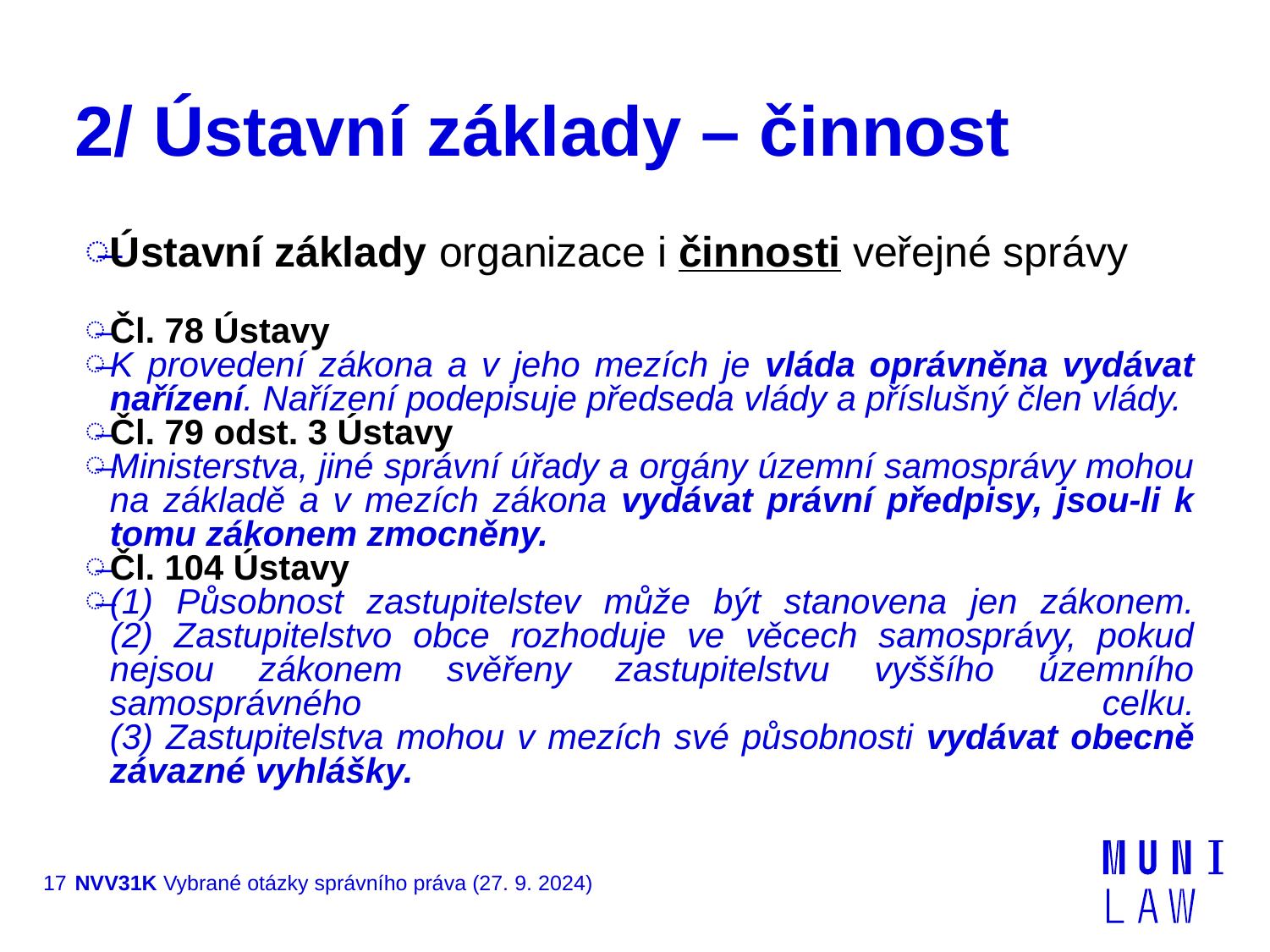

# 2/ Ústavní základy – činnost
Ústavní základy organizace i činnosti veřejné správy

Čl. 78 Ústavy
K provedení zákona a v jeho mezích je vláda oprávněna vydávat nařízení. Nařízení podepisuje předseda vlády a příslušný člen vlády.
Čl. 79 odst. 3 Ústavy
Ministerstva, jiné správní úřady a orgány územní samosprávy mohou na základě a v mezích zákona vydávat právní předpisy, jsou-li k tomu zákonem zmocněny.
Čl. 104 Ústavy
(1) Působnost zastupitelstev může být stanovena jen zákonem.
(2) Zastupitelstvo obce rozhoduje ve věcech samosprávy, pokud nejsou zákonem svěřeny zastupitelstvu vyššího územního samosprávného celku.
(3) Zastupitelstva mohou v mezích své působnosti vydávat obecně závazné vyhlášky.
17
NVV31K Vybrané otázky správního práva (27. 9. 2024)